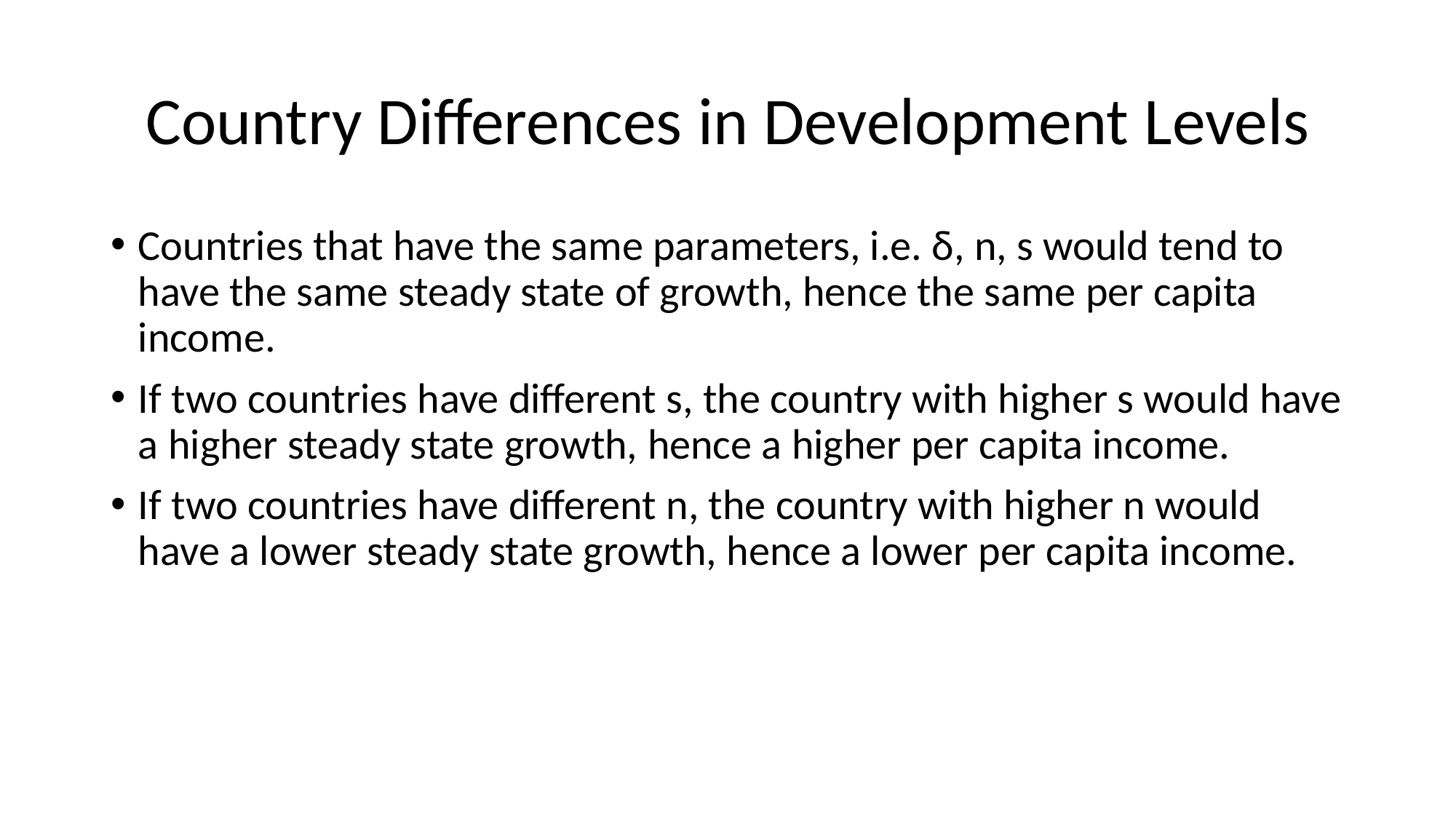

# Country Differences in Development Levels
Countries that have the same parameters, i.e. δ, n, s would tend to have the same steady state of growth, hence the same per capita income.
If two countries have different s, the country with higher s would have a higher steady state growth, hence a higher per capita income.
If two countries have different n, the country with higher n would have a lower steady state growth, hence a lower per capita income.